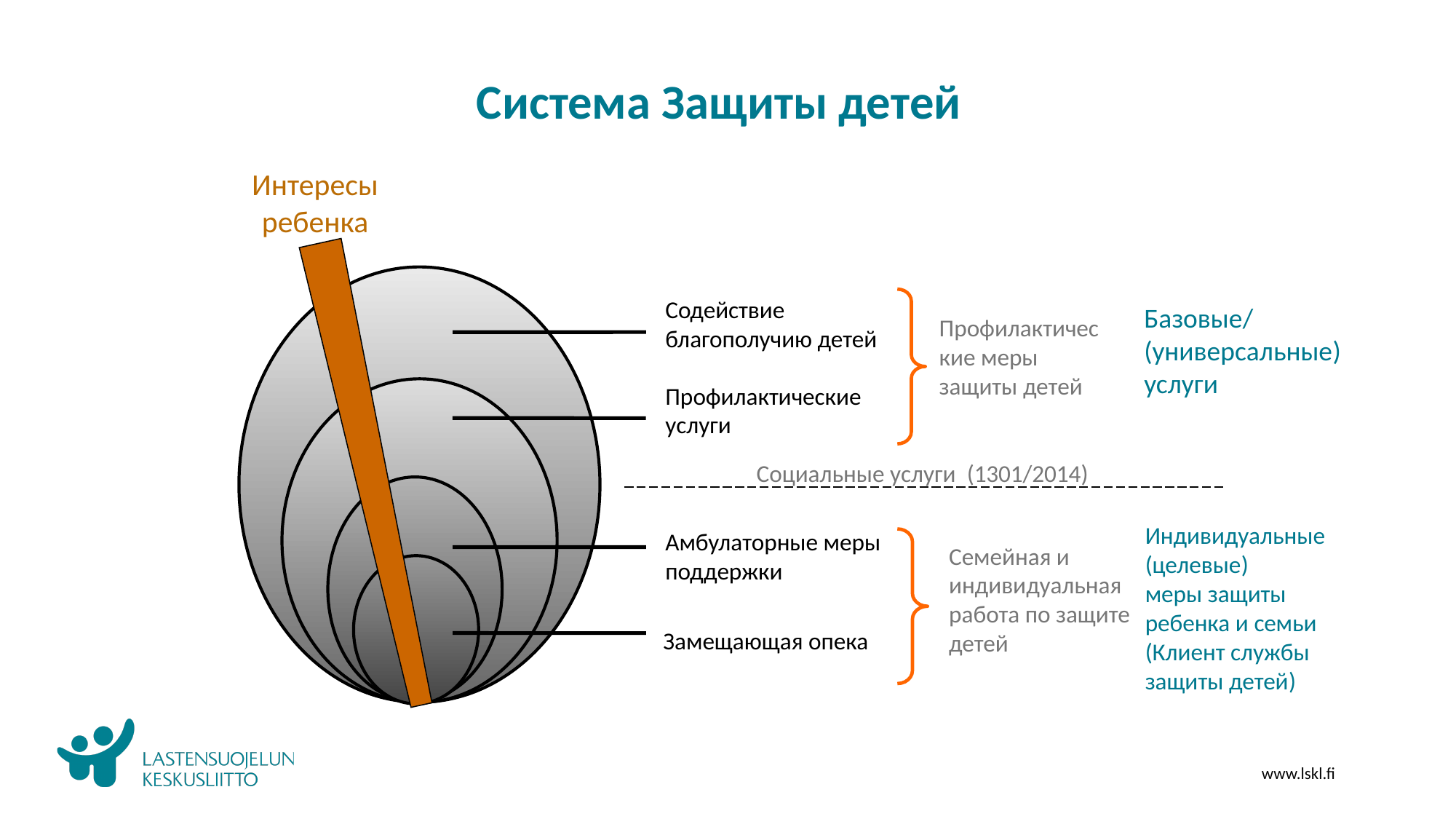

Система Защиты детей
Интересы ребенка

Содействие
благополучию детей

Базовые/
(универсальные)
услуги
Профилактические меры защиты детей

Профилактические
услуги

Социальные услуги  (1301/2014)

Индивидуальные
(целевые)
меры защиты
ребенка и семьи
(Клиент службы
защиты детей)
Амбулаторные меры поддержки

Семейная и индивидуальная работа по защите детей

Замещающая опека